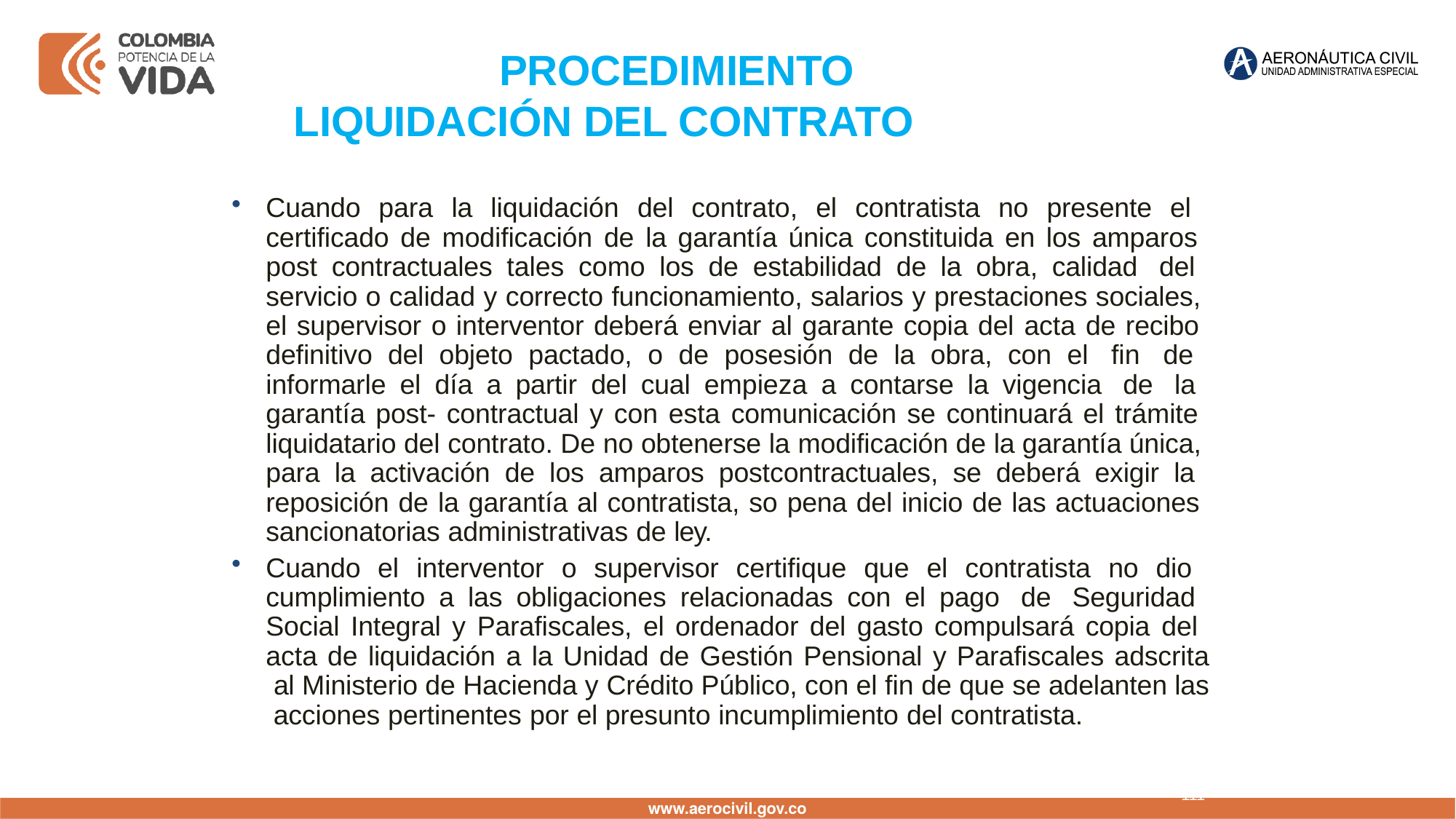

PROCEDIMIENTO  LIQUIDACIÓN DEL CONTRATO
Cuando para la liquidación del contrato, el contratista no presente el  certificado de modificación de la garantía única constituida en los amparos  post contractuales tales como los de estabilidad de la obra, calidad del  servicio o calidad y correcto funcionamiento, salarios y prestaciones sociales,  el supervisor o interventor deberá enviar al garante copia del acta de recibo  definitivo del objeto pactado, o de posesión de la obra, con el fin de  informarle el día a partir del cual empieza a contarse la vigencia de la  garantía post- contractual y con esta comunicación se continuará el trámite  liquidatario del contrato. De no obtenerse la modificación de la garantía única,  para la activación de los amparos postcontractuales, se deberá exigir la  reposición de la garantía al contratista, so pena del inicio de las actuaciones  sancionatorias administrativas de ley.
Cuando el interventor o supervisor certifique que el contratista no dio  cumplimiento a las obligaciones relacionadas con el pago de Seguridad  Social Integral y Parafiscales, el ordenador del gasto compulsará copia del  acta de liquidación a la Unidad de Gestión Pensional y Parafiscales adscrita  al Ministerio de Hacienda y Crédito Público, con el fin de que se adelanten las  acciones pertinentes por el presunto incumplimiento del contratista.
111